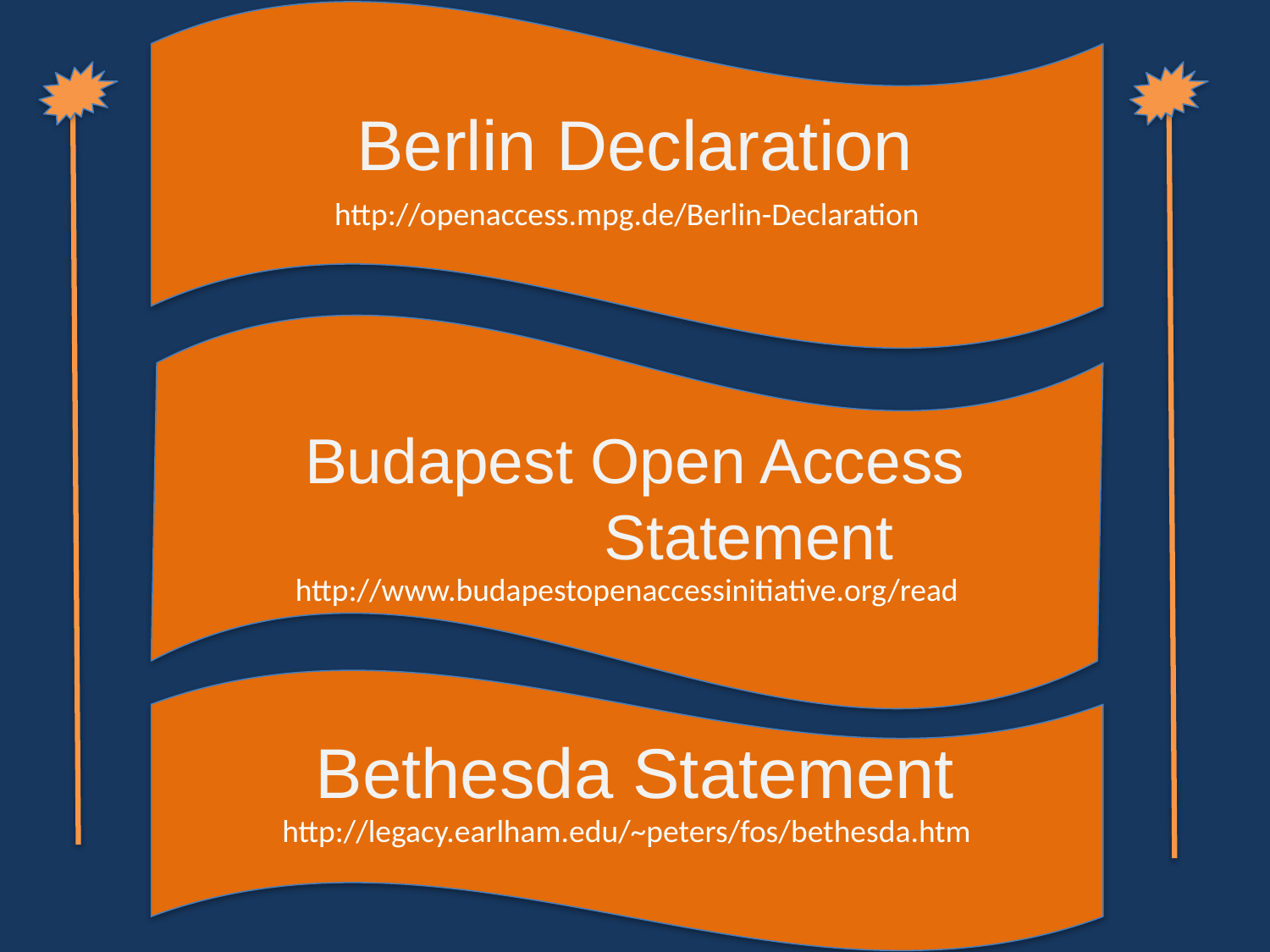

http://openaccess.mpg.de/Berlin-Declaration

Berlin Declaration

http://www.budapestopenaccessinitiative.org/read

Budapest Open Access
             Statement

http://legacy.earlham.edu/~peters/fos/bethesda.htm

Bethesda Statement